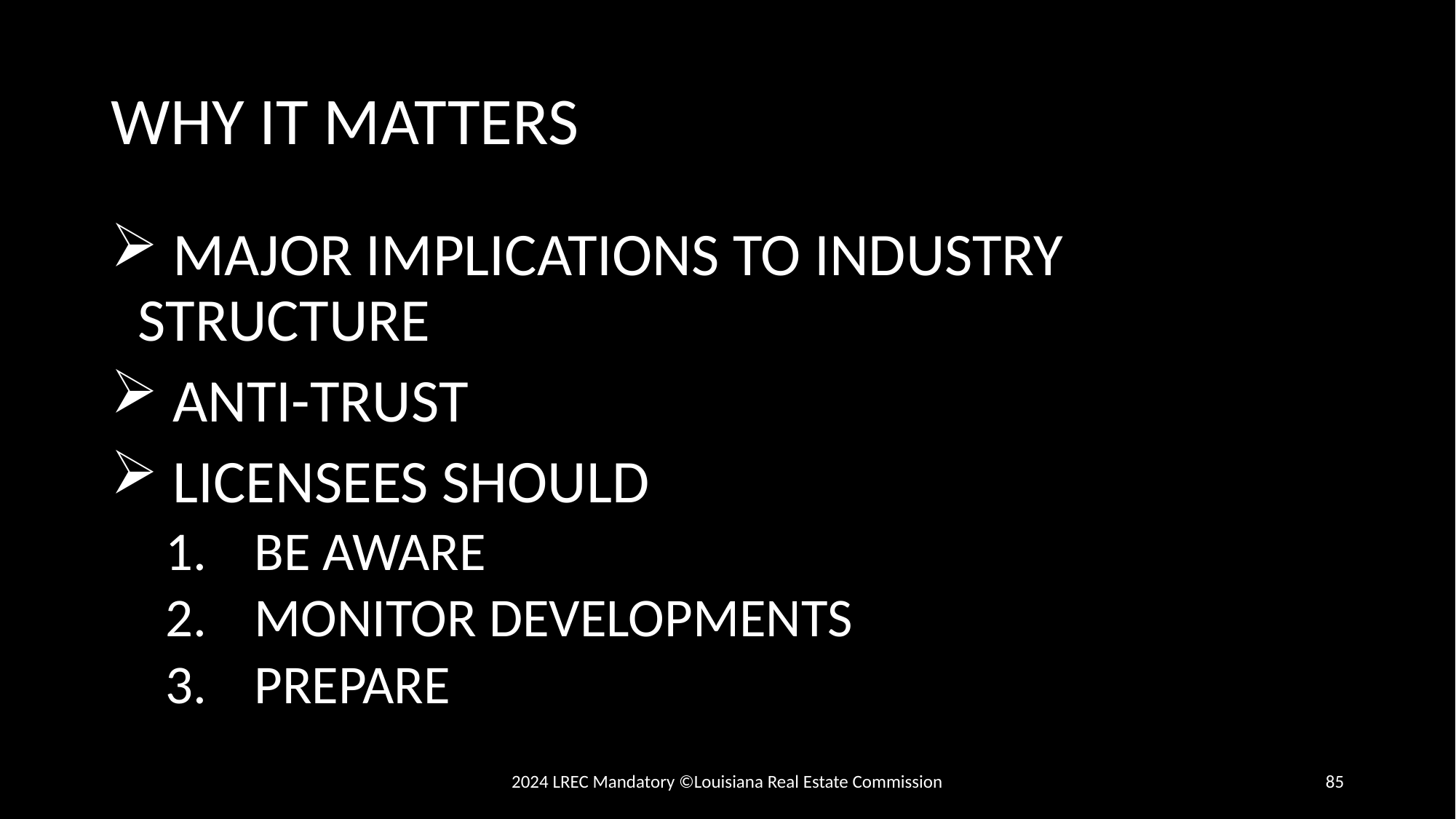

# WHY IT MATTERS
 MAJOR IMPLICATIONS TO INDUSTRY STRUCTURE
 ANTI-TRUST
 LICENSEES SHOULD
BE AWARE
MONITOR DEVELOPMENTS
PREPARE
2024 LREC Mandatory ©Louisiana Real Estate Commission
85